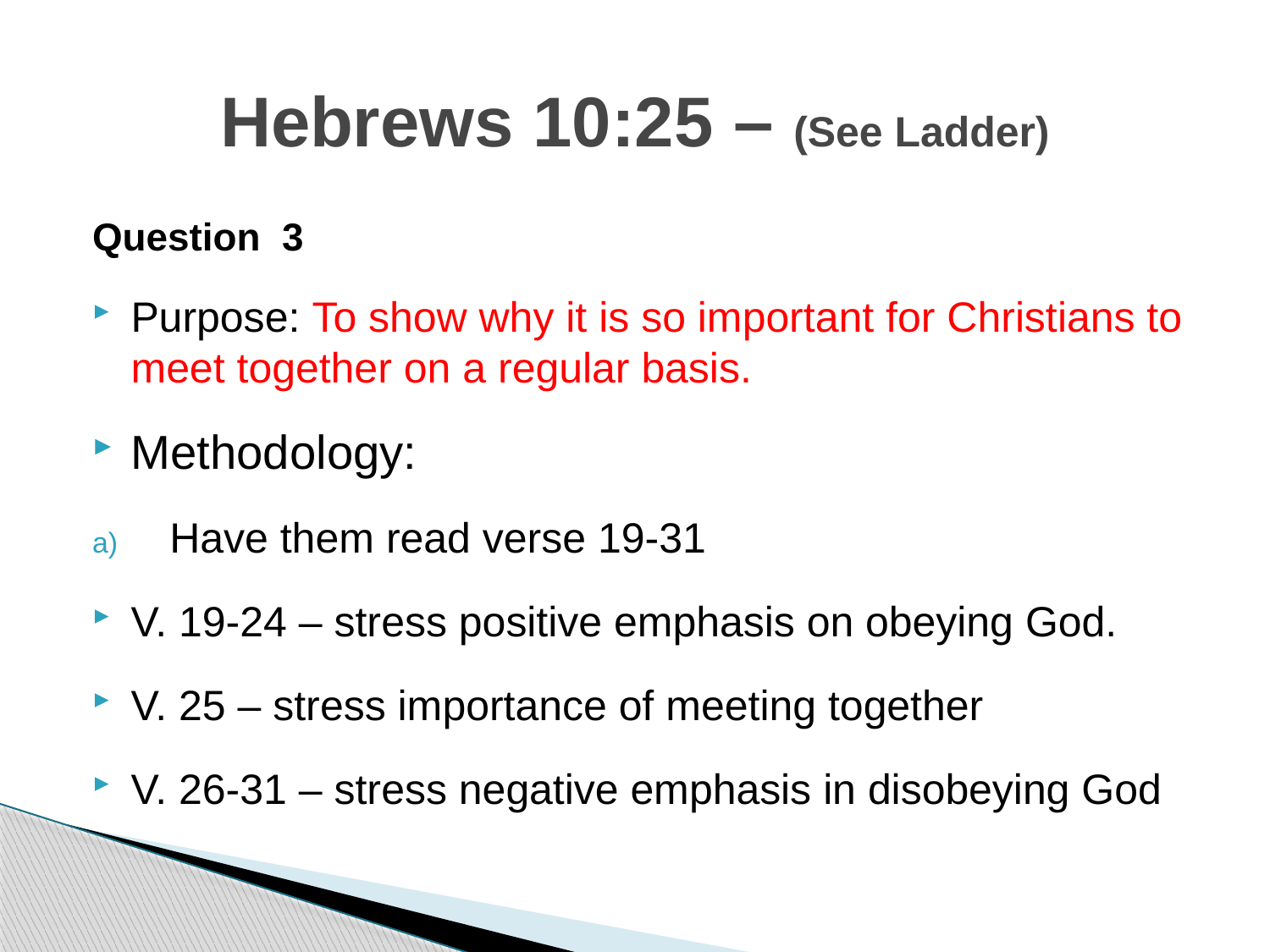

# Hebrews 10:25 – (See Ladder)
Question  3

Purpose: To show why it is so important for Christians to meet together on a regular basis.

Methodology:

Have them read verse 19-31

V. 19-24 – stress positive emphasis on obeying God.

V. 25 – stress importance of meeting together

V. 26-31 – stress negative emphasis in disobeying God